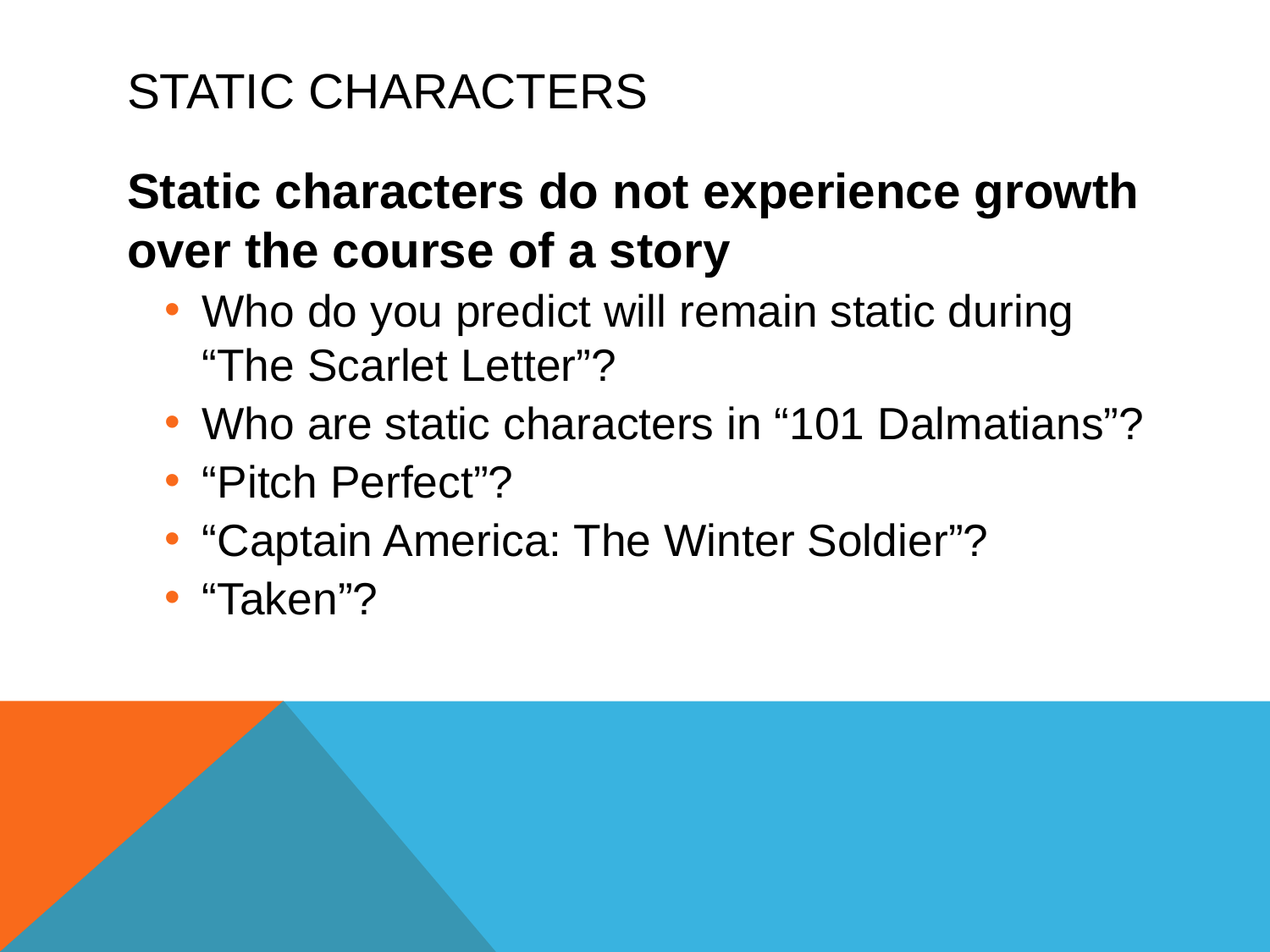

# Static characters
Static characters do not experience growth over the course of a story
Who do you predict will remain static during “The Scarlet Letter”?
Who are static characters in “101 Dalmatians”?
“Pitch Perfect”?
“Captain America: The Winter Soldier”?
“Taken”?